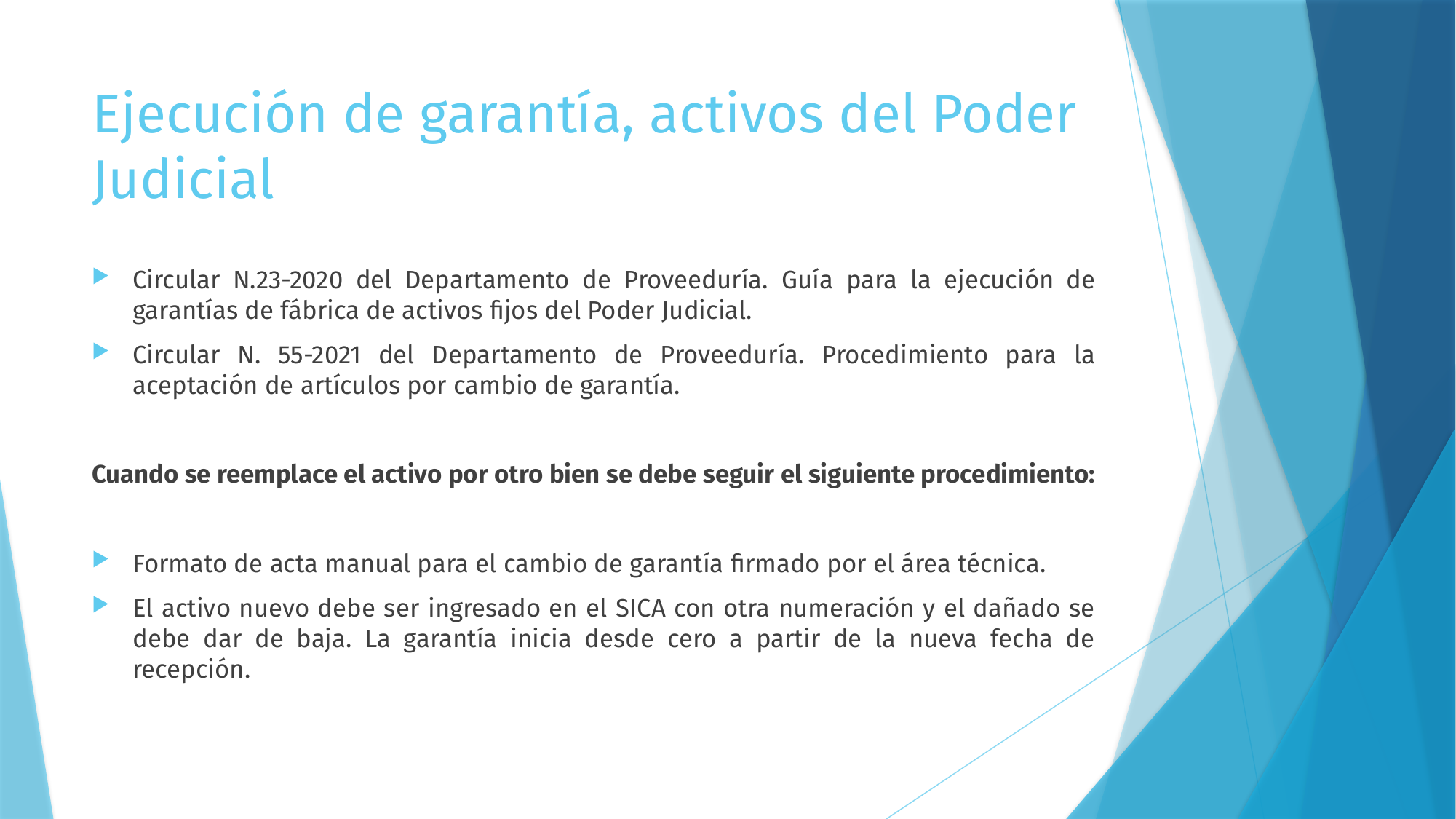

# Ejecución de garantía, activos del Poder Judicial
Circular N.23-2020 del Departamento de Proveeduría. Guía para la ejecución de garantías de fábrica de activos fijos del Poder Judicial.
Circular N. 55-2021 del Departamento de Proveeduría. Procedimiento para la aceptación de artículos por cambio de garantía.

Cuando se reemplace el activo por otro bien se debe seguir el siguiente procedimiento:

Formato de acta manual para el cambio de garantía firmado por el área técnica.
El activo nuevo debe ser ingresado en el SICA con otra numeración y el dañado se debe dar de baja. La garantía inicia desde cero a partir de la nueva fecha de recepción.